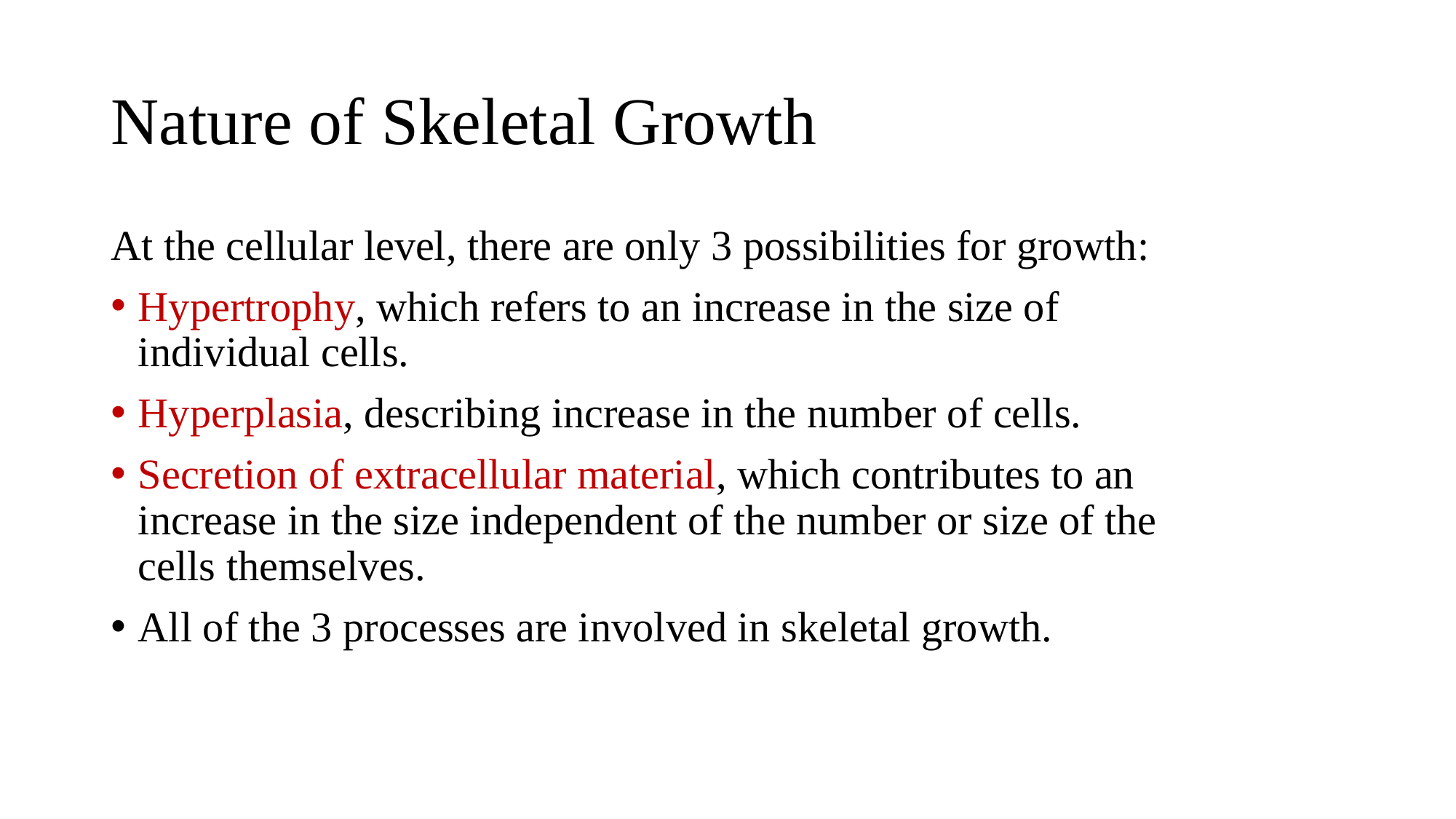

# Nature of Skeletal Growth
At the cellular level, there are only 3 possibilities for growth:
Hypertrophy, which refers to an increase in the size of individual cells.
Hyperplasia, describing increase in the number of cells.
Secretion of extracellular material, which contributes to an increase in the size independent of the number or size of the cells themselves.
All of the 3 processes are involved in skeletal growth.